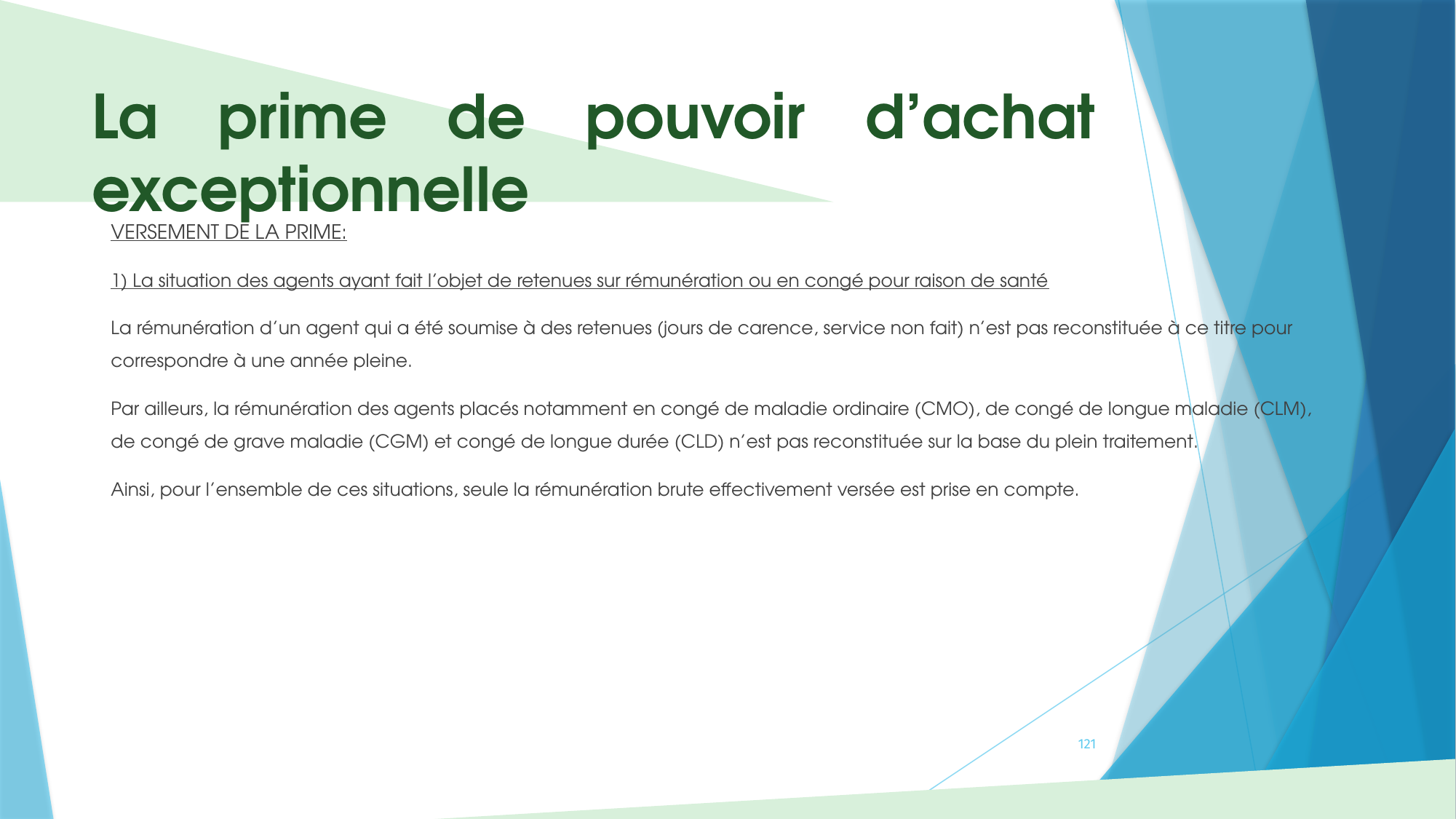

# La prime de pouvoir d’achat exceptionnelle
VERSEMENT DE LA PRIME:
1) La situation des agents ayant fait l’objet de retenues sur rémunération ou en congé pour raison de santé
La rémunération d’un agent qui a été soumise à des retenues (jours de carence, service non fait) n’est pas reconstituée à ce titre pour correspondre à une année pleine.
Par ailleurs, la rémunération des agents placés notamment en congé de maladie ordinaire (CMO), de congé de longue maladie (CLM), de congé de grave maladie (CGM) et congé de longue durée (CLD) n’est pas reconstituée sur la base du plein traitement.
Ainsi, pour l’ensemble de ces situations, seule la rémunération brute effectivement versée est prise en compte.

121